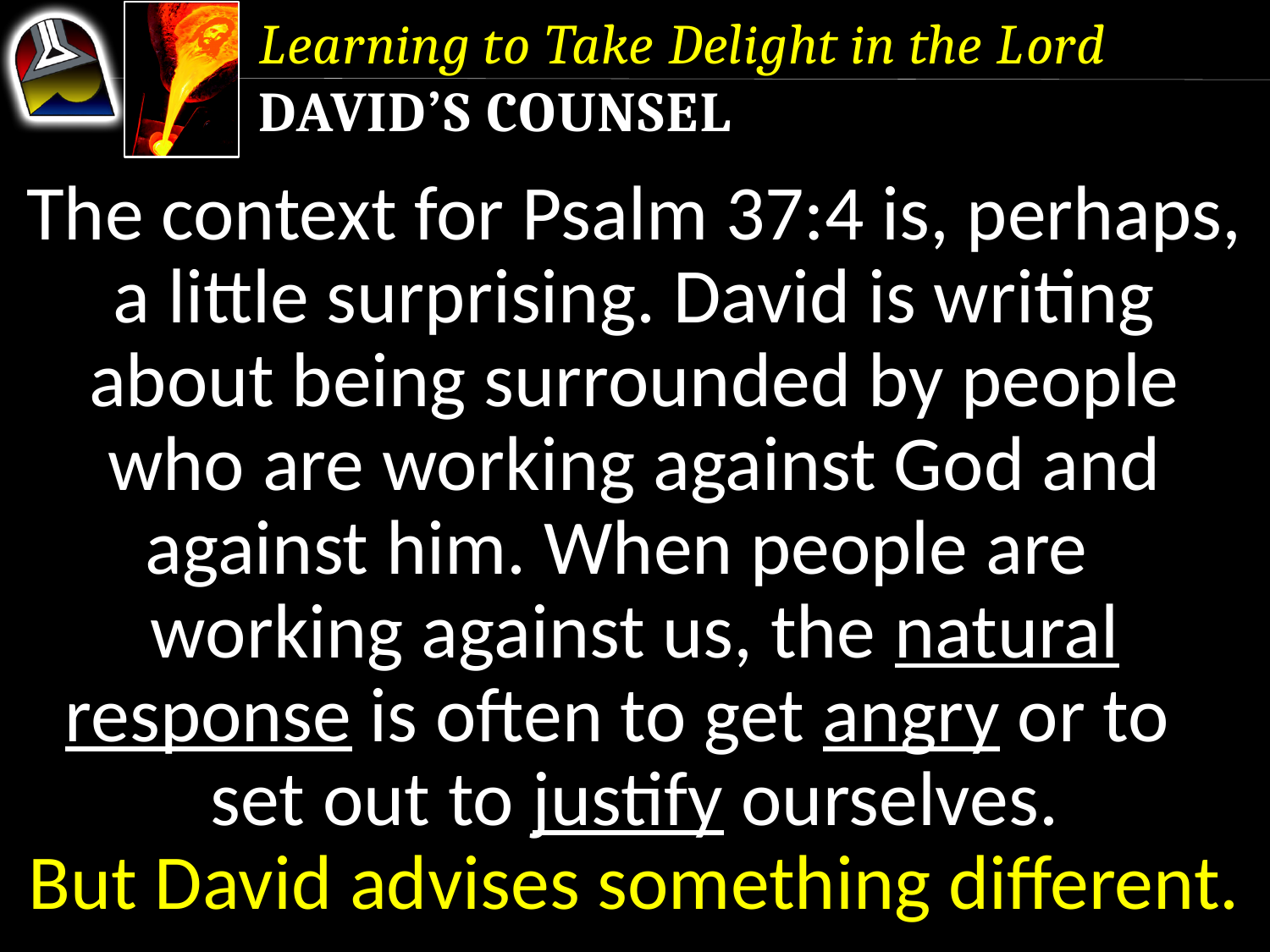

Learning to Take Delight in the Lord
David’s Counsel
The context for Psalm 37:4 is, perhaps, a little surprising. David is writing about being surrounded by people who are working against God and against him. When people are   working against us, the natural response is often to get angry or to   set out to justify ourselves.
But David advises something different.